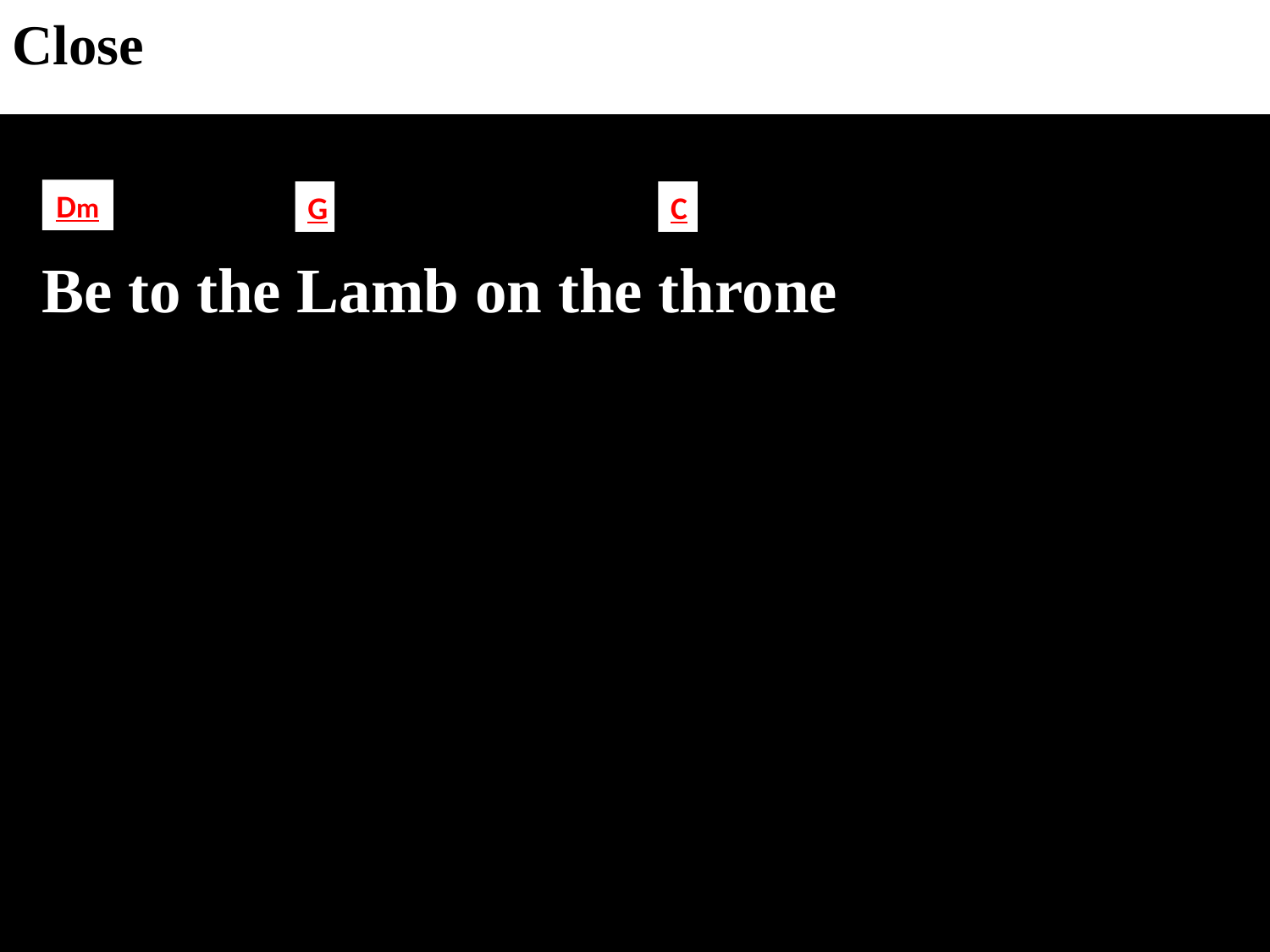

Close

Dm
G
C
  Be to the Lamb on the throne